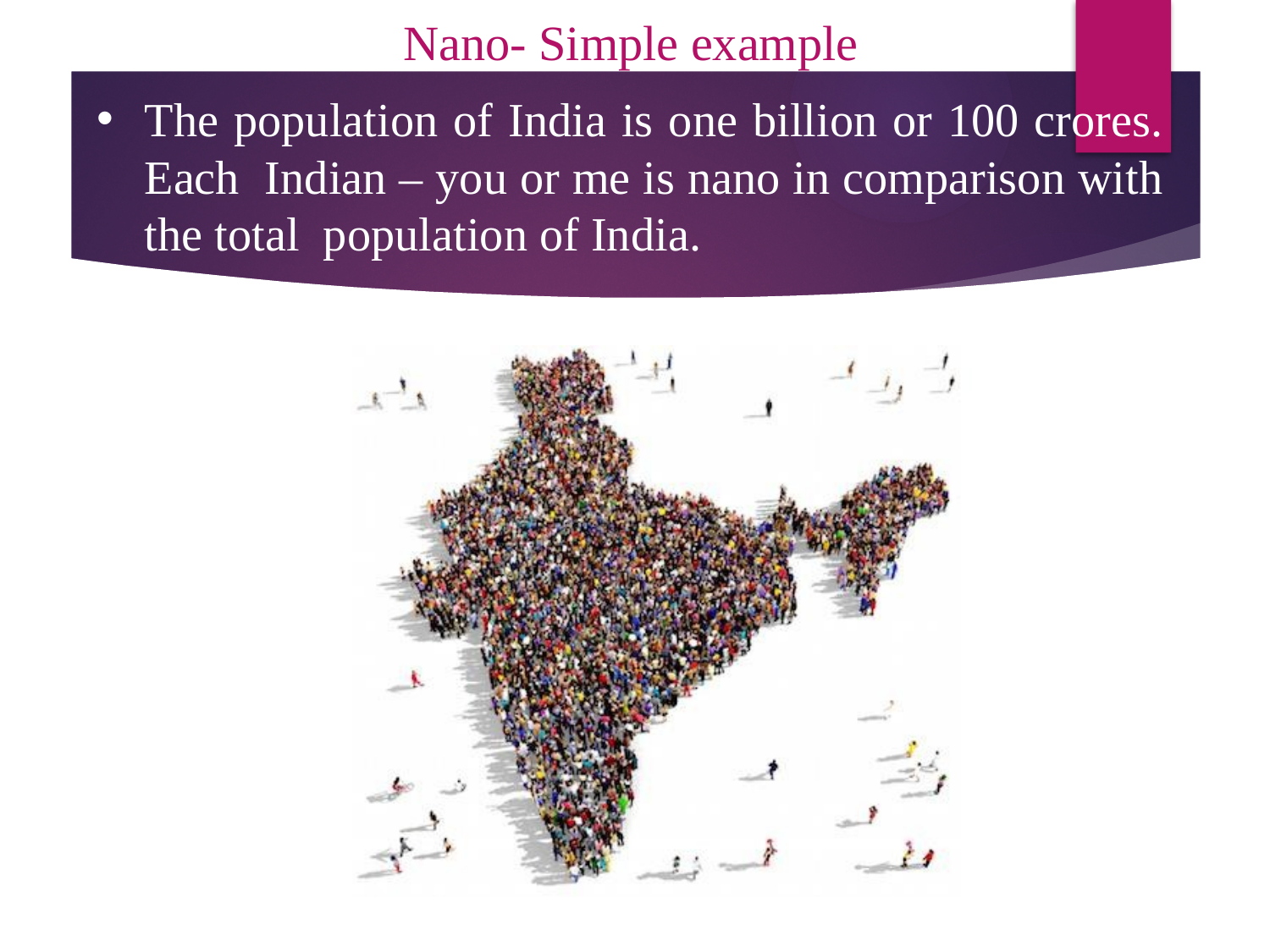

# Nano- Simple example
The population of India is one billion or 100 crores. Each  Indian – you or me is nano in comparison with the total  population of India.

4